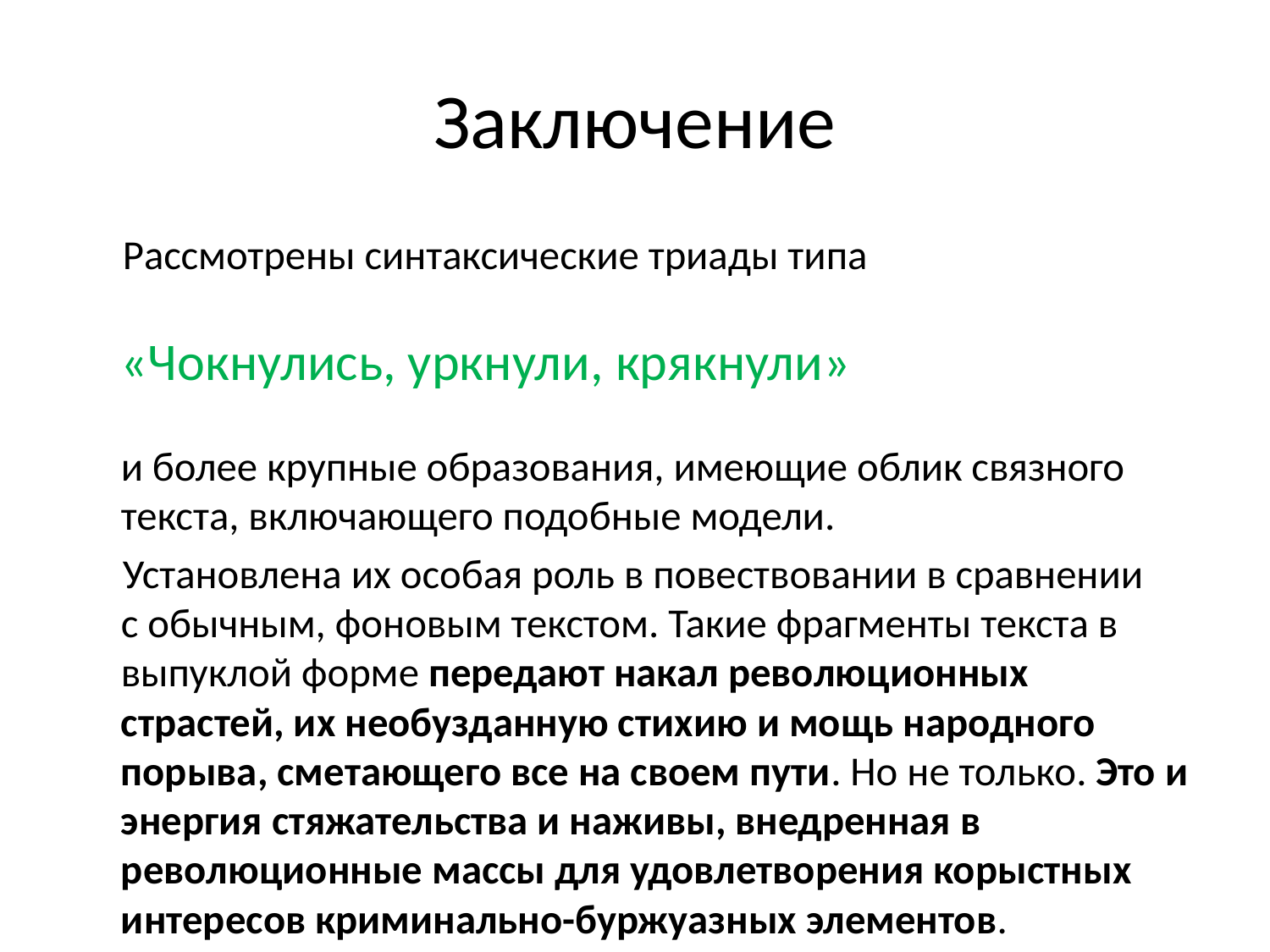

# Заключение
     Рассмотрены синтаксические триады типа
«Чокнулись, уркнули, крякнули»
и более крупные образования, имеющие облик связного текста, включающего подобные модели.
     Установлена их особая роль в повествовании в сравнении с обычным, фоновым текстом. Такие фрагменты текста в выпуклой форме передают накал революционных страстей, их необузданную стихию и мощь народного порыва, сметающего все на своем пути. Но не только. Это и энергия стяжательства и наживы, внедренная в революционные массы для удовлетворения корыстных интересов криминально-буржуазных элементов.